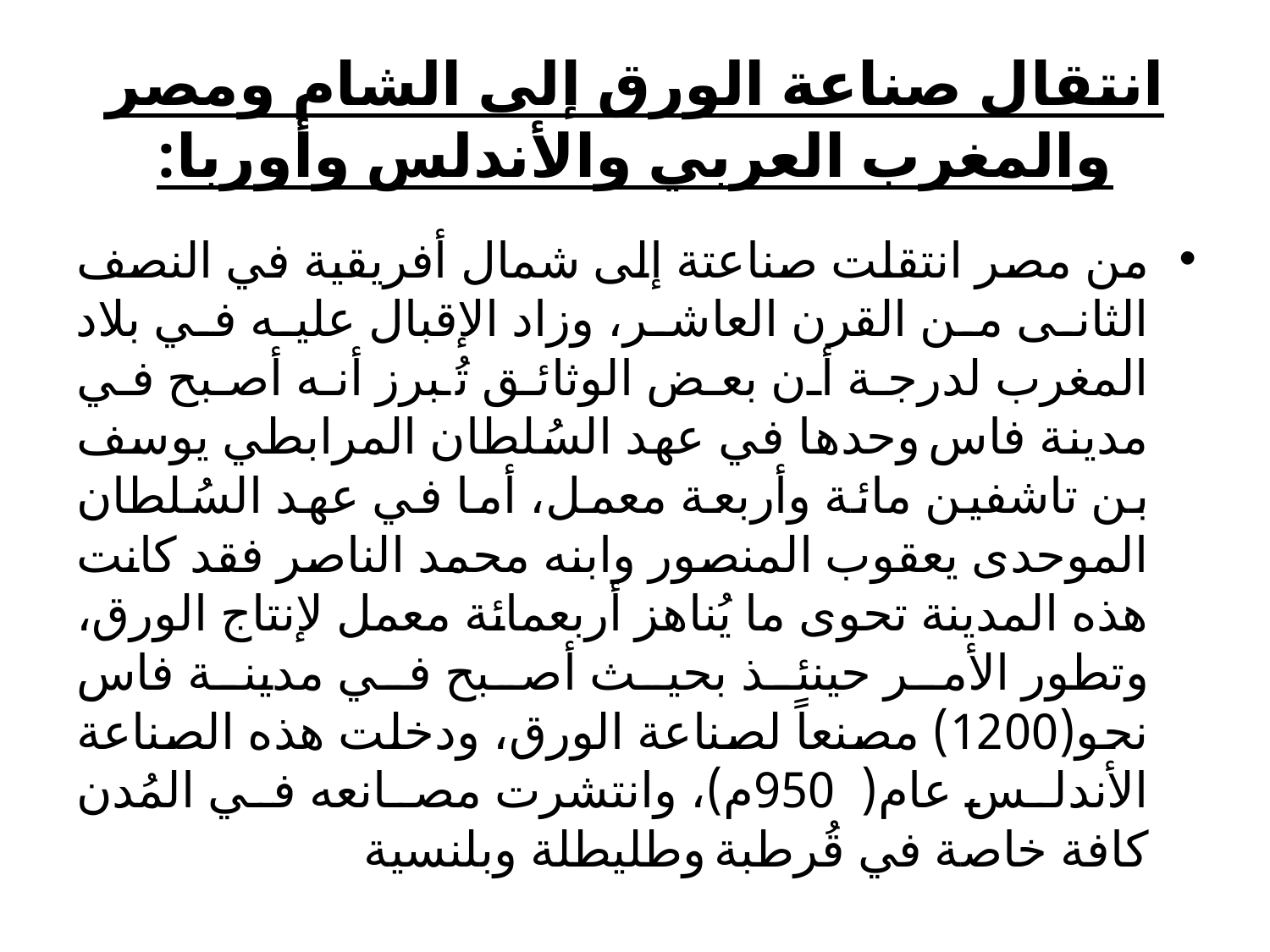

# انتقال صناعة الورق إلى الشام ومصر والمغرب العربي والأندلس وأوربا:
من مصر انتقلت صناعتة إلى شمال أفريقية في النصف الثانى من القرن العاشر، وزاد الإقبال عليه في بلاد المغرب لدرجة أن بعض الوثائق تُبرز أنه أصبح في مدينة فاس وحدها في عهد السُلطان المرابطي يوسف بن تاشفين مائة وأربعة معمل، أما في عهد السُلطان الموحدى يعقوب المنصور وابنه محمد الناصر فقد كانت هذه المدينة تحوى ما يُناهز أربعمائة معمل لإنتاج الورق، وتطور الأمر حينئذ بحيث أصبح في مدينة فاس نحو(1200) مصنعاً لصناعة الورق، ودخلت هذه الصناعة الأندلس عام(950م)، وانتشرت مصانعه في المُدن كافة خاصة في قُرطبة وطليطلة وبلنسية